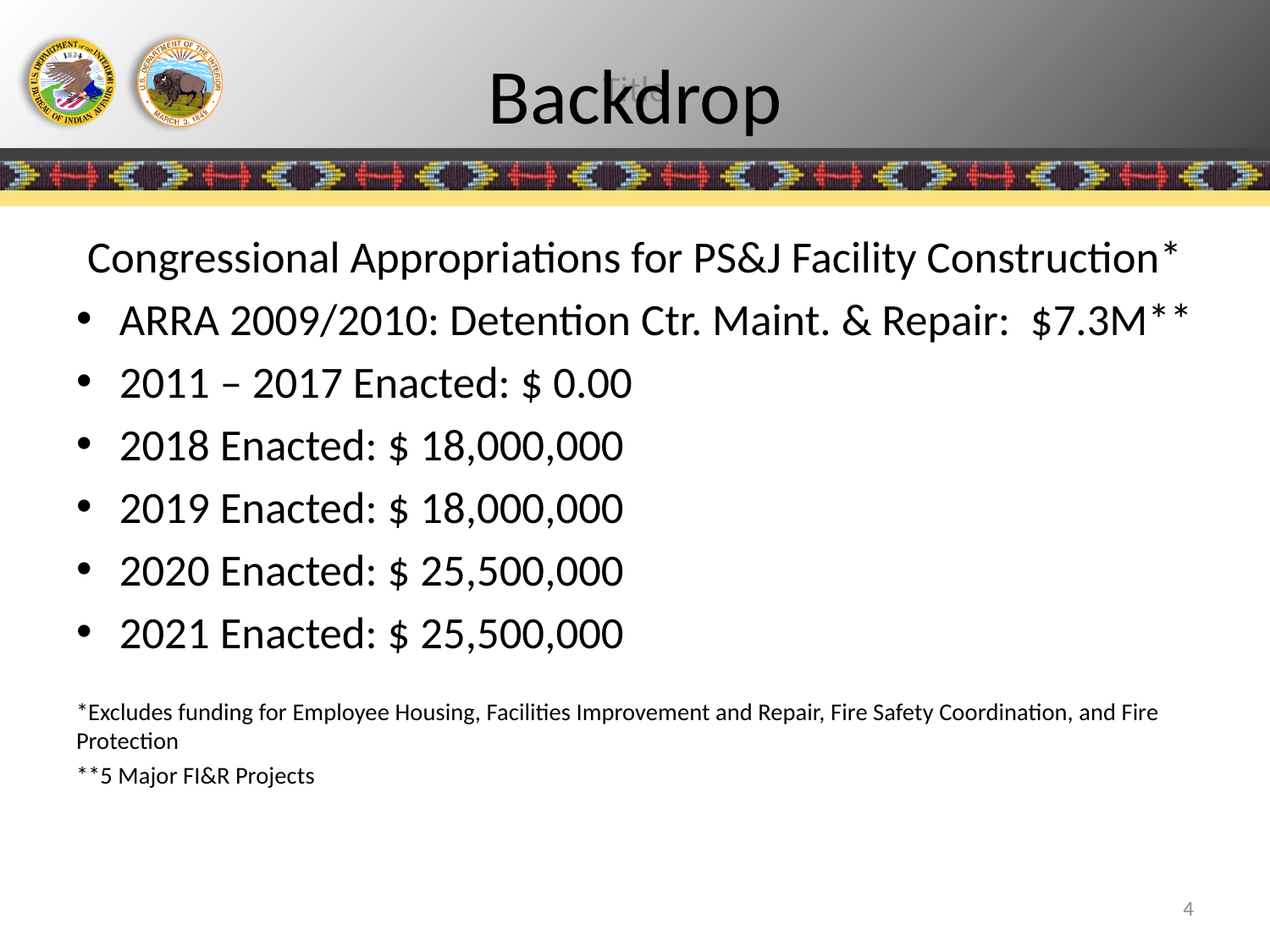

# Backdrop
Congressional Appropriations for PS&J Facility Construction*
ARRA 2009/2010: Detention Ctr. Maint. & Repair:  $7.3M**
2011 – 2017 Enacted: $ 0.00
2018 Enacted: $ 18,000,000
2019 Enacted: $ 18,000,000
2020 Enacted: $ 25,500,000
2021 Enacted: $ 25,500,000

*Excludes funding for Employee Housing, Facilities Improvement and Repair, Fire Safety Coordination, and Fire Protection
**5 Major FI&R Projects
4